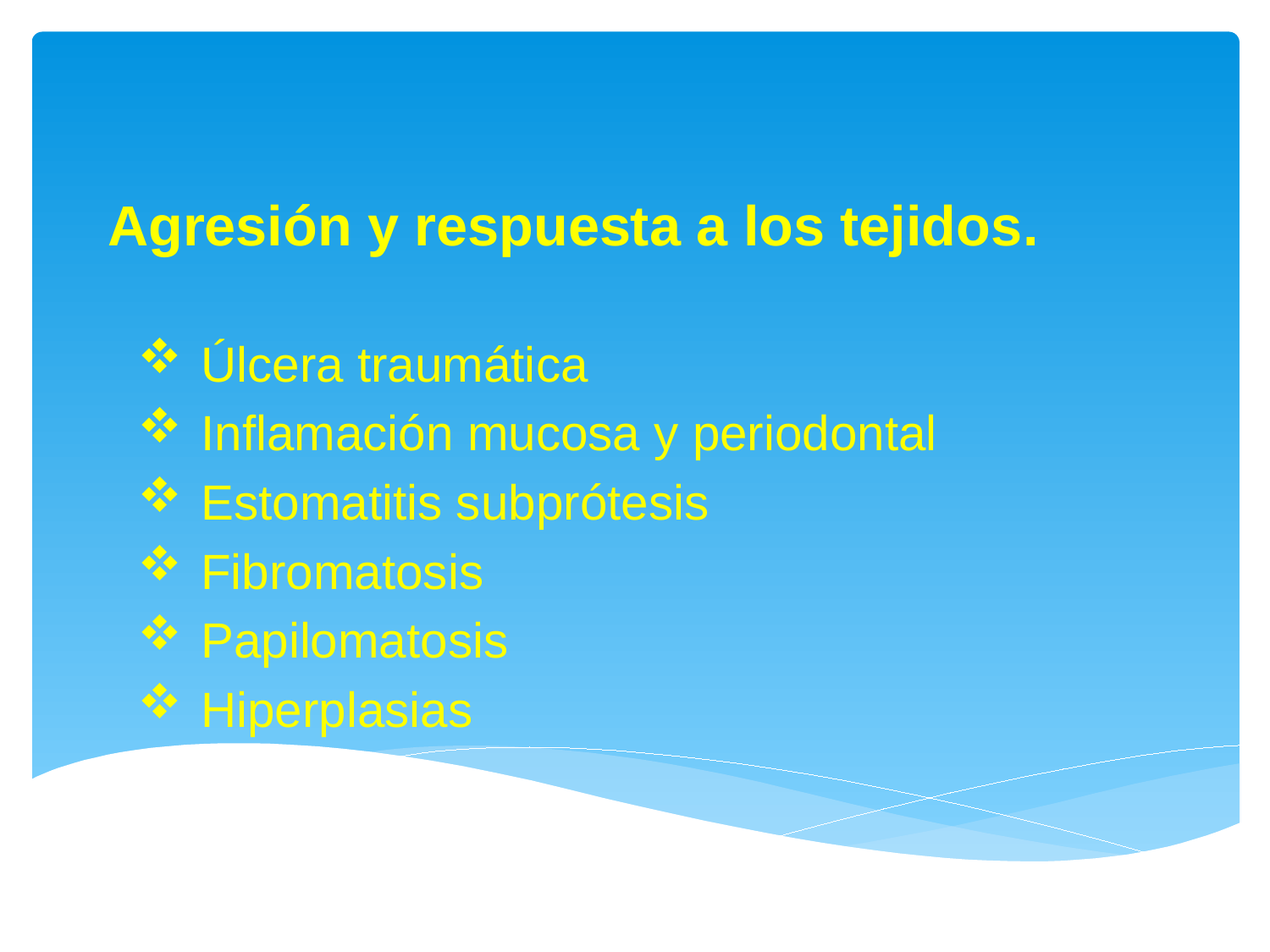

# Agresión y respuesta a los tejidos.
Úlcera traumática
Inflamación mucosa y periodontal
Estomatitis subprótesis
Fibromatosis
Papilomatosis
Hiperplasias